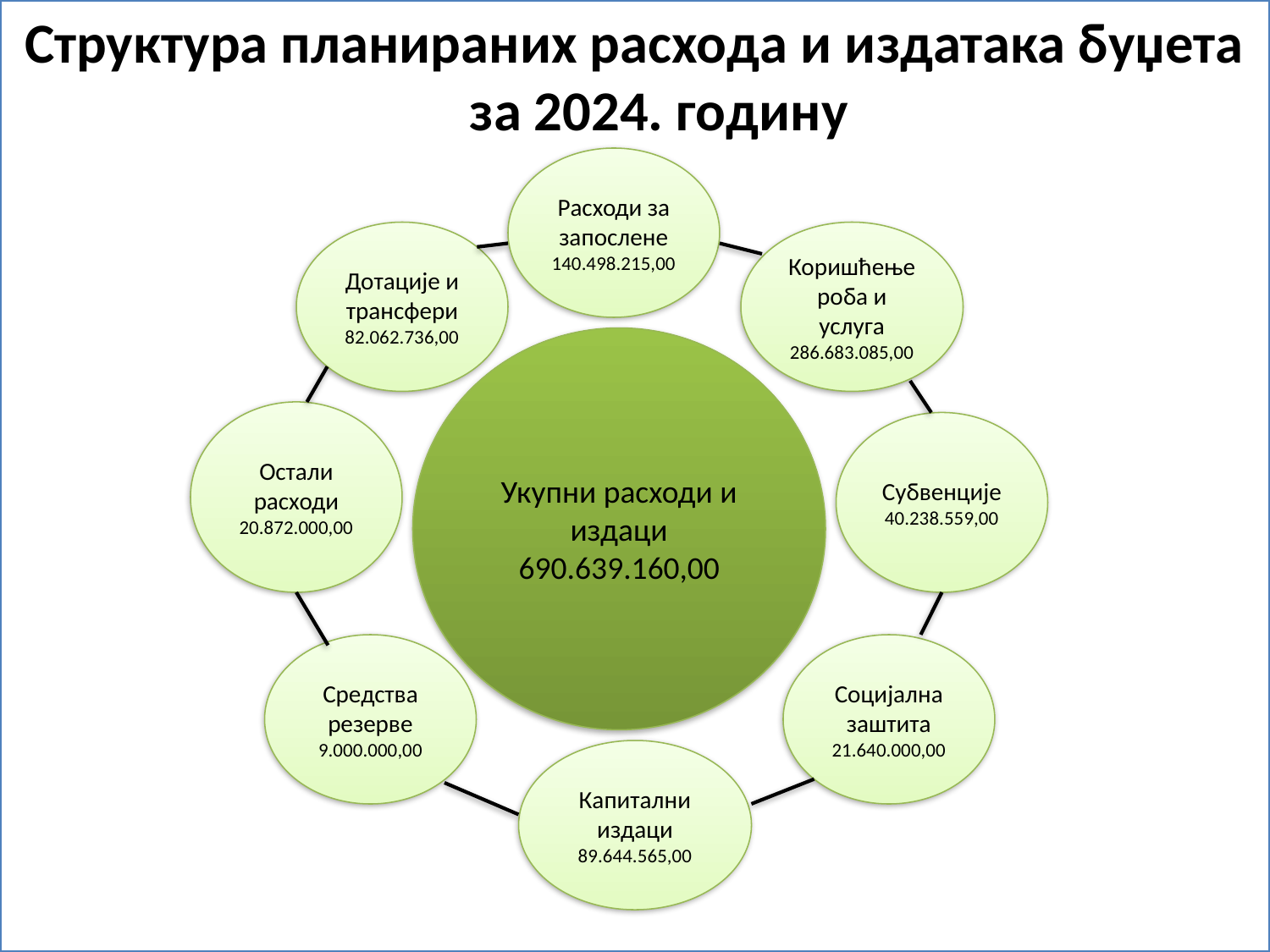

Структура планираних расхода и издатака буџета за 2024. годину
#
Расходи за запослене 140.498.215,00
Дотације и трансфери
82.062.736,00
Коришћење роба и услуга
286.683.085,00
Укупни расходи и издаци 690.639.160,00
Остали расходи
20.872.000,00
Субвенције
40.238.559,00
Средства резерве
9.000.000,00
Социјална заштита
21.640.000,00
Капитални издаци
89.644.565,00